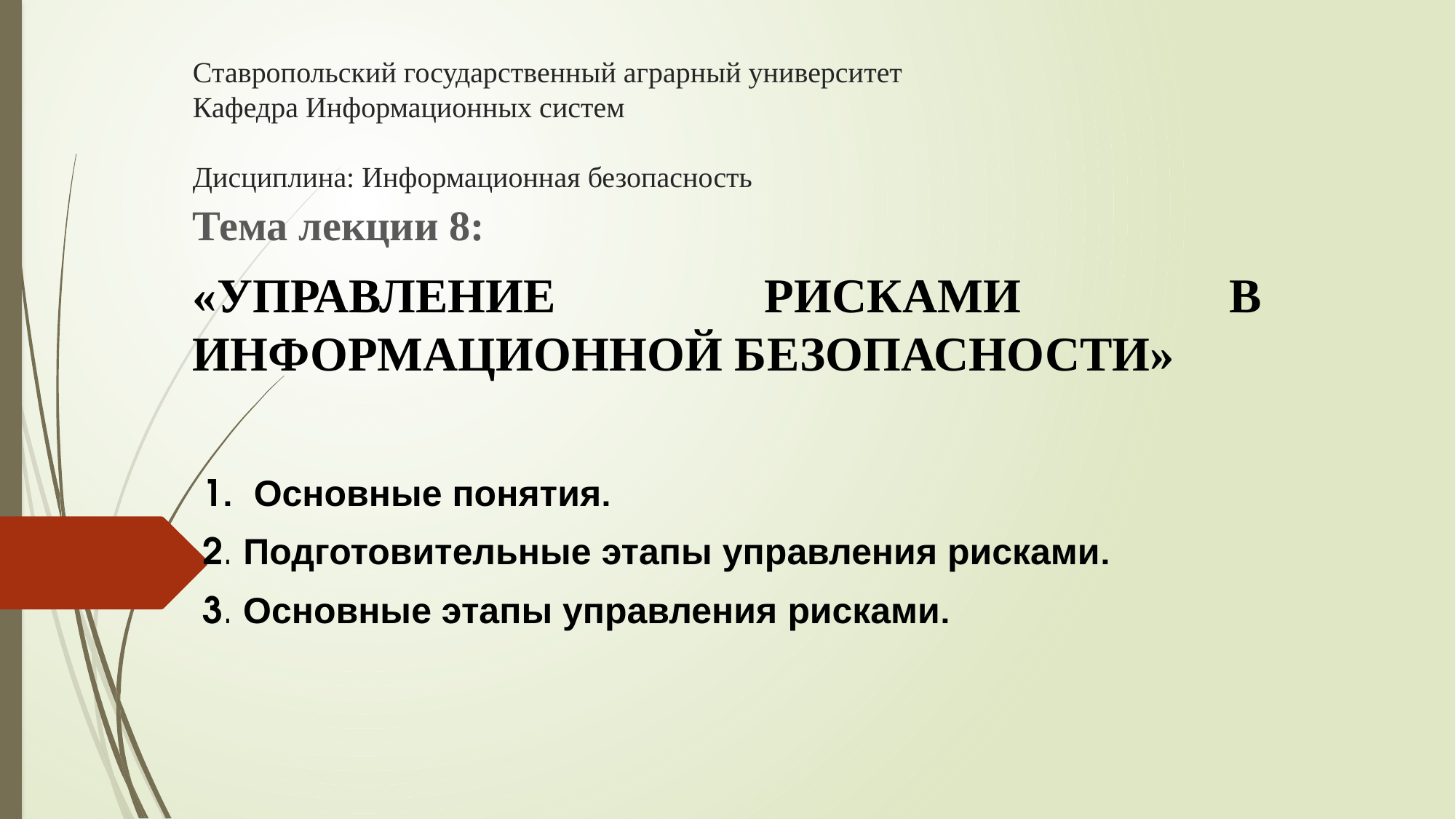

# Ставропольский государственный аграрный университет Кафедра Информационных систем Дисциплина: Информационная безопасность
Тема лекции 8:
«УПРАВЛЕНИЕ РИСКАМИ В ИНФОРМАЦИОННОЙ БЕЗОПАСНОСТИ»

 1.  Основные понятия.
 2. Подготовительные этапы управления рисками.
 3. Основные этапы управления рисками.